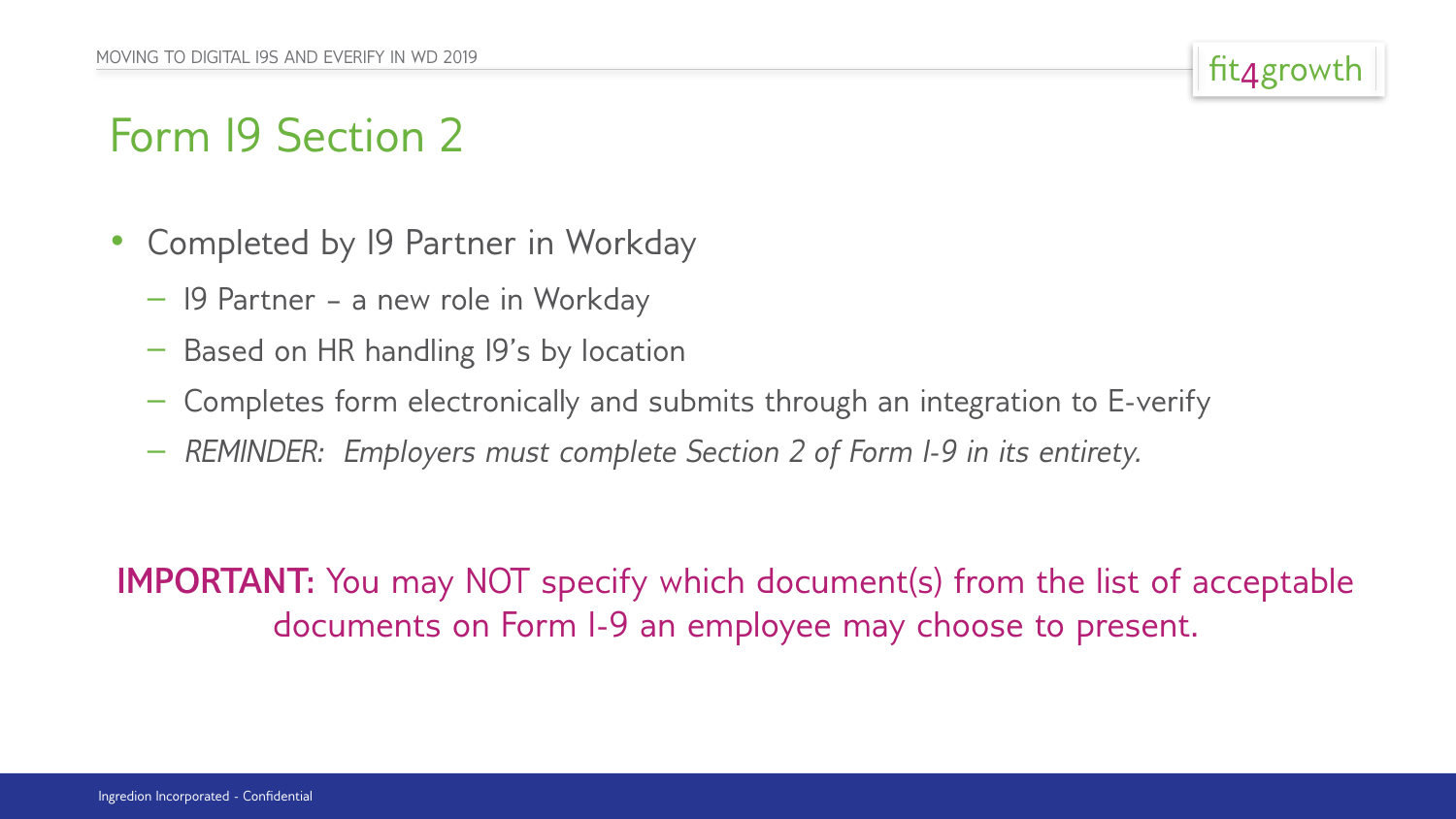

# Form I9 Section 2
Completed by I9 Partner in Workday
I9 Partner – a new role in Workday
Based on HR handling I9’s by location
Completes form electronically and submits through an integration to E-verify
REMINDER:  Employers must complete Section 2 of Form I-9 in its entirety.

IMPORTANT: You may NOT specify which document(s) from the list of acceptable documents on Form I-9 an employee may choose to present.